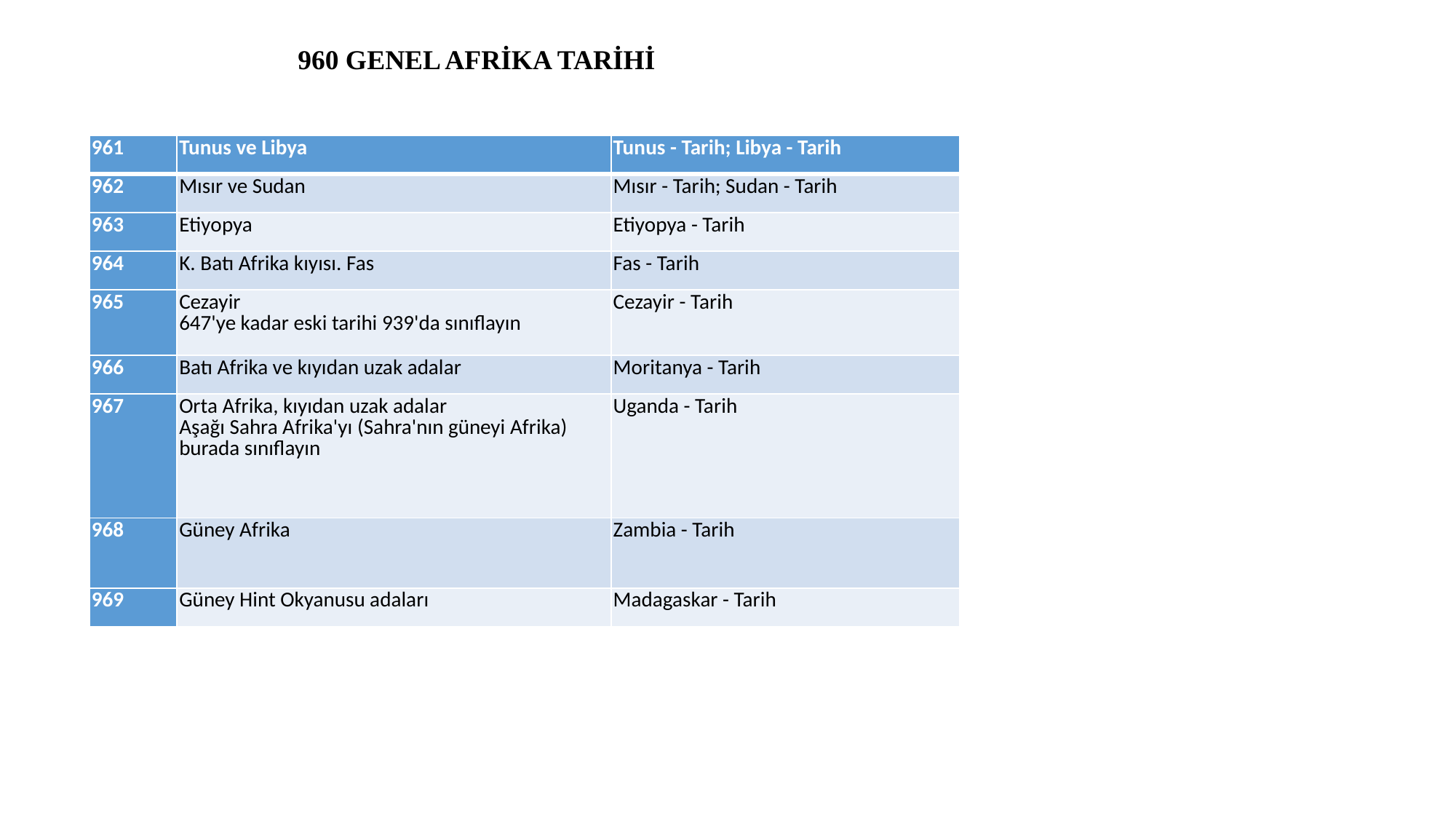

960 GENEL AFRİKA TARİHİ
#

| 961 | Tunus ve Libya | Tunus - Tarih; Libya - Tarih |
| --- | --- | --- |
| 962 | Mısır ve Sudan | Mısır - Tarih; Sudan - Tarih |
| 963 | Etiyopya | Etiyopya - Tarih |
| 964 | K. Batı Afrika kıyısı. Fas | Fas - Tarih |
| 965 | Cezayir 647'ye kadar eski tarihi 939'da sınıflayın | Cezayir - Tarih |
| 966 | Batı Afrika ve kıyıdan uzak adalar | Moritanya - Tarih |
| 967 | Orta Afrika, kıyıdan uzak adalar Aşağı Sahra Afrika'yı (Sahra'nın güneyi Afrika) burada sınıflayın | Uganda - Tarih |
| 968 | Güney Afrika | Zambia - Tarih |
| 969 | Güney Hint Okyanusu adaları | Madagaskar - Tarih |